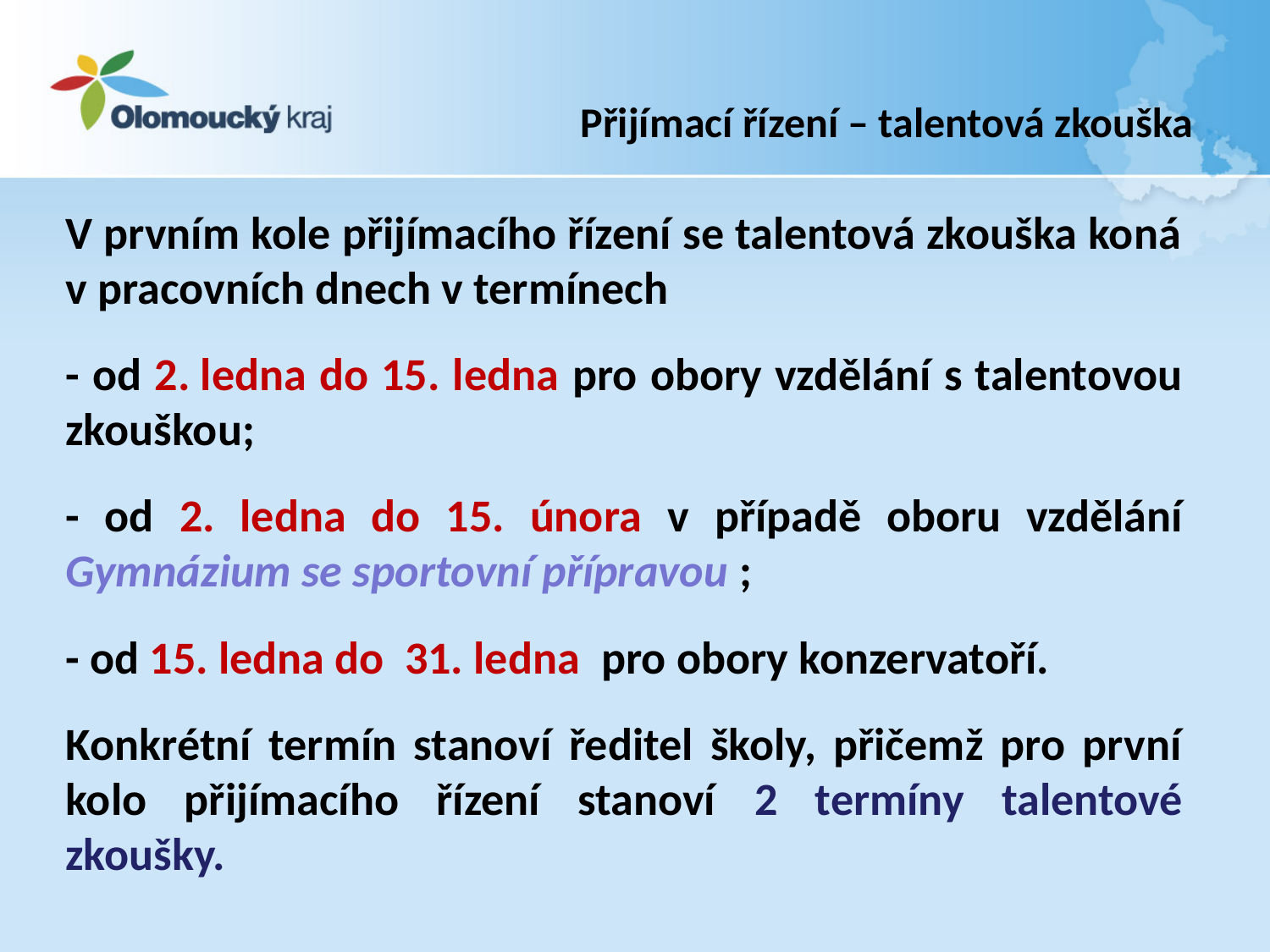

# Přijímací řízení – talentová zkouška
V prvním kole přijímacího řízení se talentová zkouška koná v pracovních dnech v termínech
- od 2. ledna do 15. ledna pro obory vzdělání s talentovou zkouškou;
- od 2. ledna do 15. února v případě oboru vzdělání Gymnázium se sportovní přípravou ;
- od 15. ledna do  31. ledna  pro obory konzervatoří.
Konkrétní termín stanoví ředitel školy, přičemž pro první kolo přijímacího řízení stanoví 2 termíny talentové zkoušky.